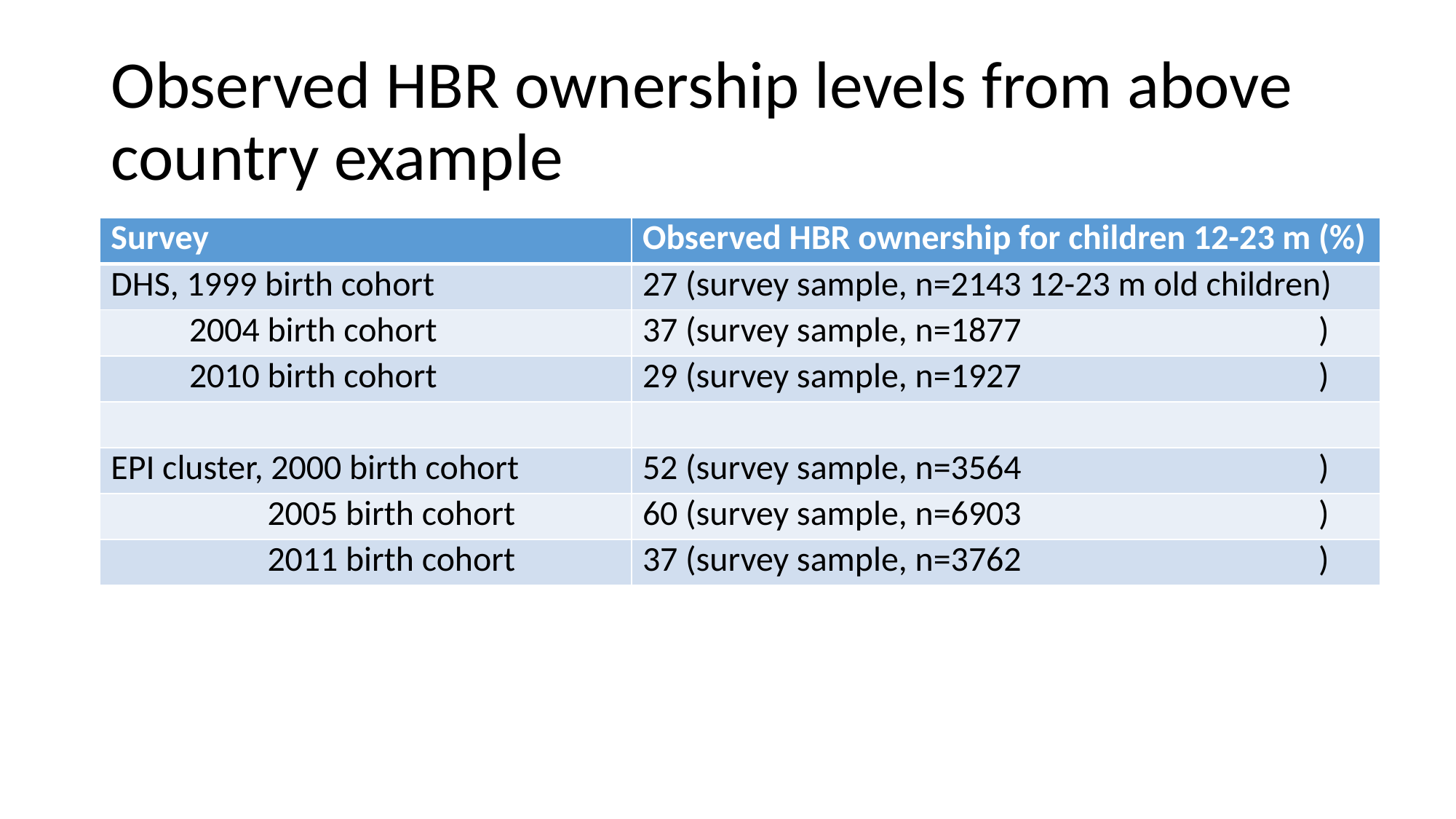

# Observed HBR ownership levels from above country example
| Survey | Observed HBR ownership for children 12-23 m (%) |
| --- | --- |
| DHS, 1999 birth cohort | 27 (survey sample, n=2143 12-23 m old children) |
| 2004 birth cohort | 37 (survey sample, n=1877 ) |
| 2010 birth cohort | 29 (survey sample, n=1927 ) |
|  |  |
| EPI cluster, 2000 birth cohort | 52 (survey sample, n=3564 ) |
| 2005 birth cohort | 60 (survey sample, n=6903 ) |
| 2011 birth cohort | 37 (survey sample, n=3762 ) |